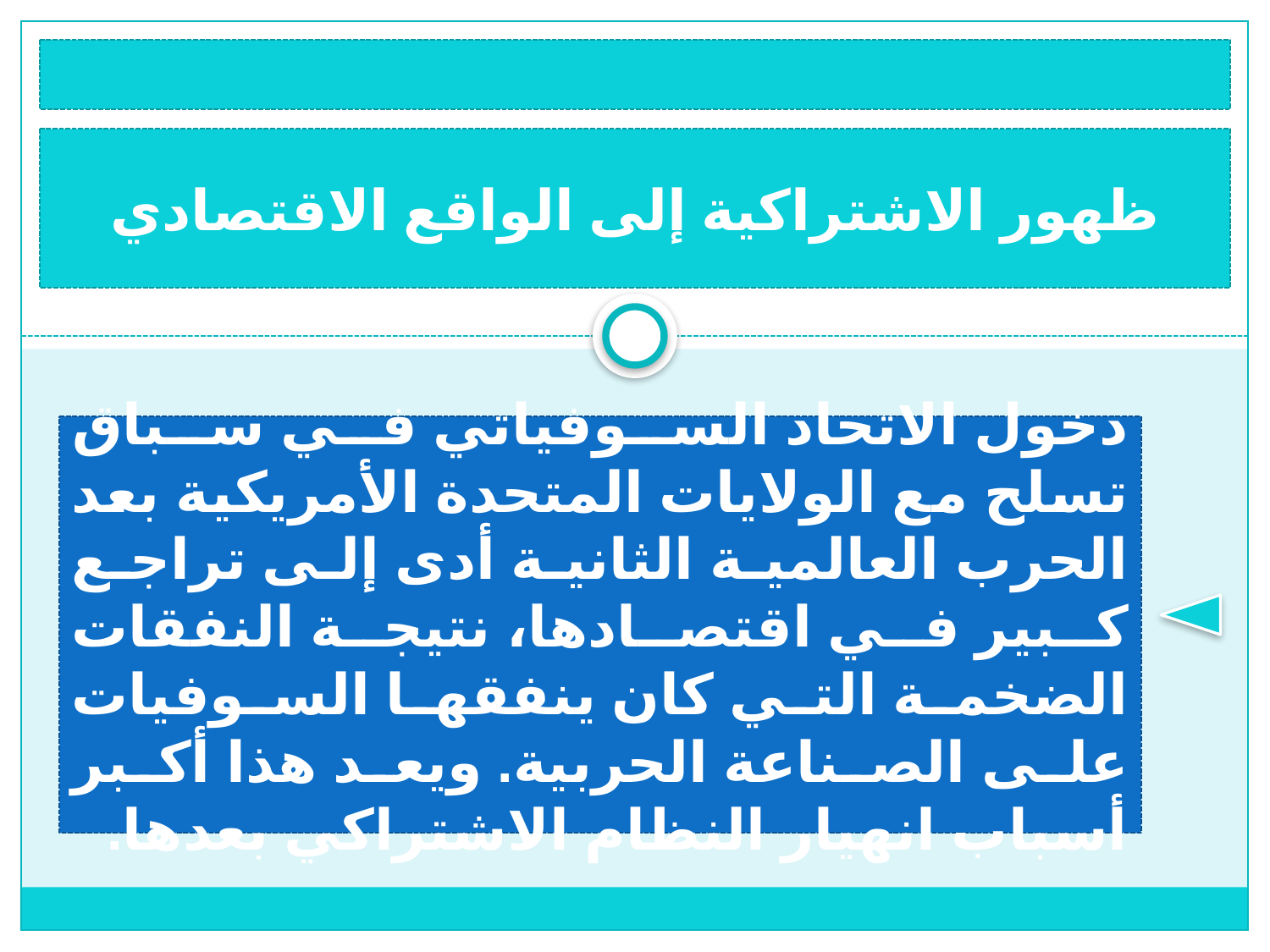

ظهور الاشتراكية إلى الواقع الاقتصادي
دخول الاتحاد السوفياتي في سباق تسلح مع الولايات المتحدة الأمريكية بعد الحرب العالمية الثانية أدى إلى تراجع كبير في اقتصادها، نتيجة النفقات الضخمة التي كان ينفقها السوفيات على الصناعة الحربية. ويعد هذا أكبر أسباب انهيار النظام الاشتراكي بعدها.